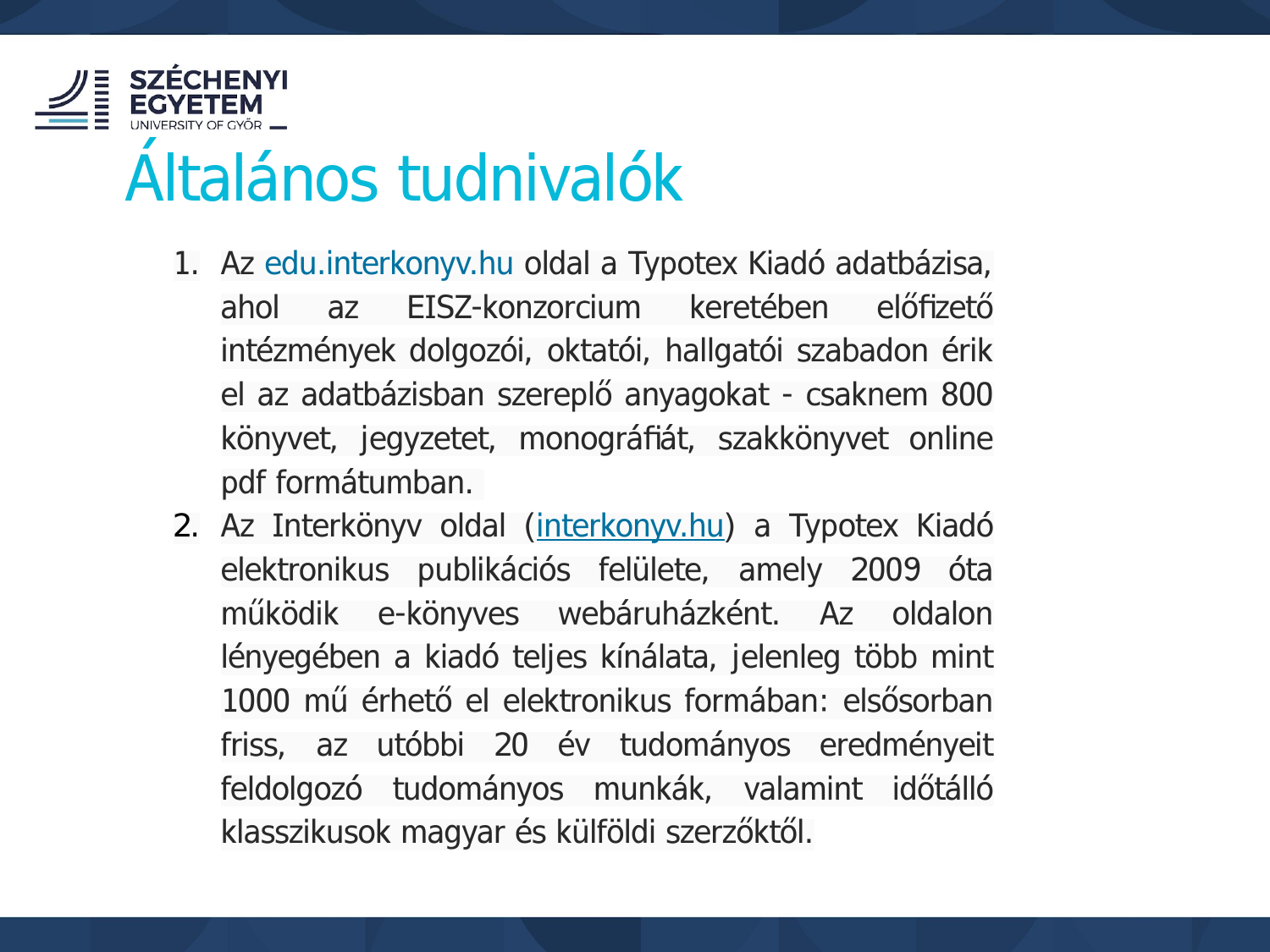

Általános tudnivalók
Az edu.interkonyv.hu oldal a Typotex Kiadó adatbázisa, ahol az EISZ-konzorcium keretében előfizető intézmények dolgozói, oktatói, hallgatói szabadon érik el az adatbázisban szereplő anyagokat - csaknem 800 könyvet, jegyzetet, monográfiát, szakkönyvet online pdf formátumban.
Az Interkönyv oldal (interkonyv.hu) a Typotex Kiadó elektronikus publikációs felülete, amely 2009 óta működik e-könyves webáruházként. Az oldalon lényegében a kiadó teljes kínálata, jelenleg több mint 1000 mű érhető el elektronikus formában: elsősorban friss, az utóbbi 20 év tudományos eredményeit feldolgozó tudományos munkák, valamint időtálló klasszikusok magyar és külföldi szerzőktől.